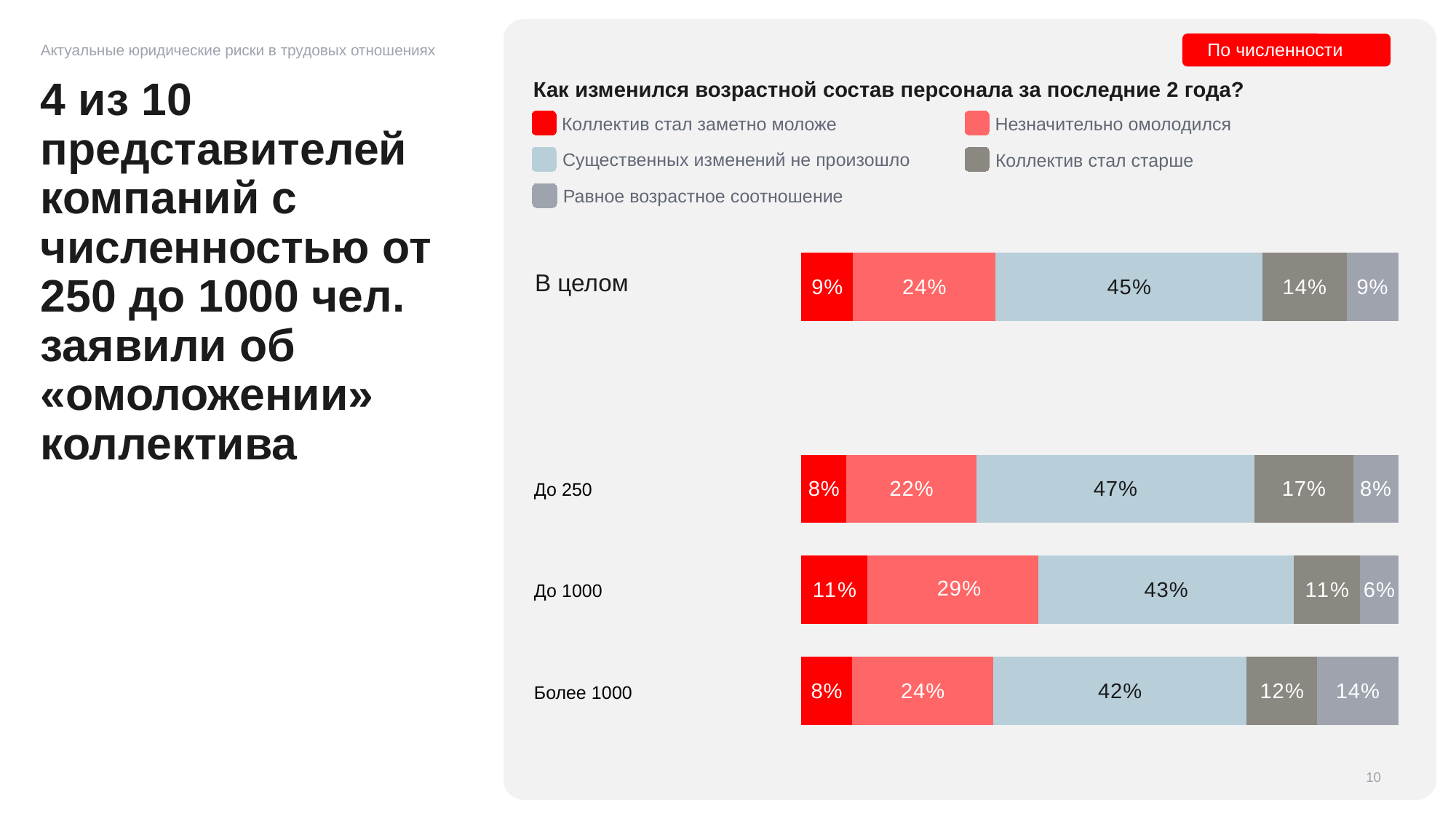

По численности
Актуальные юридические риски в трудовых отношениях
Как изменился возрастной состав персонала за последние 2 года?
# 4 из 10 представителей компаний с численностью от 250 до 1000 чел. заявили об «омоложении» коллектива
Коллектив стал заметно моложе
Незначительно омолодился

Существенных изменений не произошло
Коллектив стал старше

Равное возрастное соотношение

### Chart

| Category | Ряд 1 | Ряд 2 | Ряд 3 | Ряд 4 | Ряд 5 |
|---|---|---|---|---|---|
| Категория 1 | 0.0847457627118644 | 0.23728813559322035 | 0.423728813559322 | 0.11864406779661017 | 0.13559322033898305 |
| Категория 2 | 0.1111111111111111 | 0.2857142857142857 | 0.42857142857142855 | 0.1111111111111111 | 0.06349206349206349 |
| Категория 3 | 0.07518796992481203 | 0.21804511278195488 | 0.46616541353383456 | 0.16541353383458646 | 0.07518796992481203 |
| В целом |  |
| --- | --- |
|  |  |
| До 250 |  |
| До 1000 |  |
| Более 1000 |  |
10